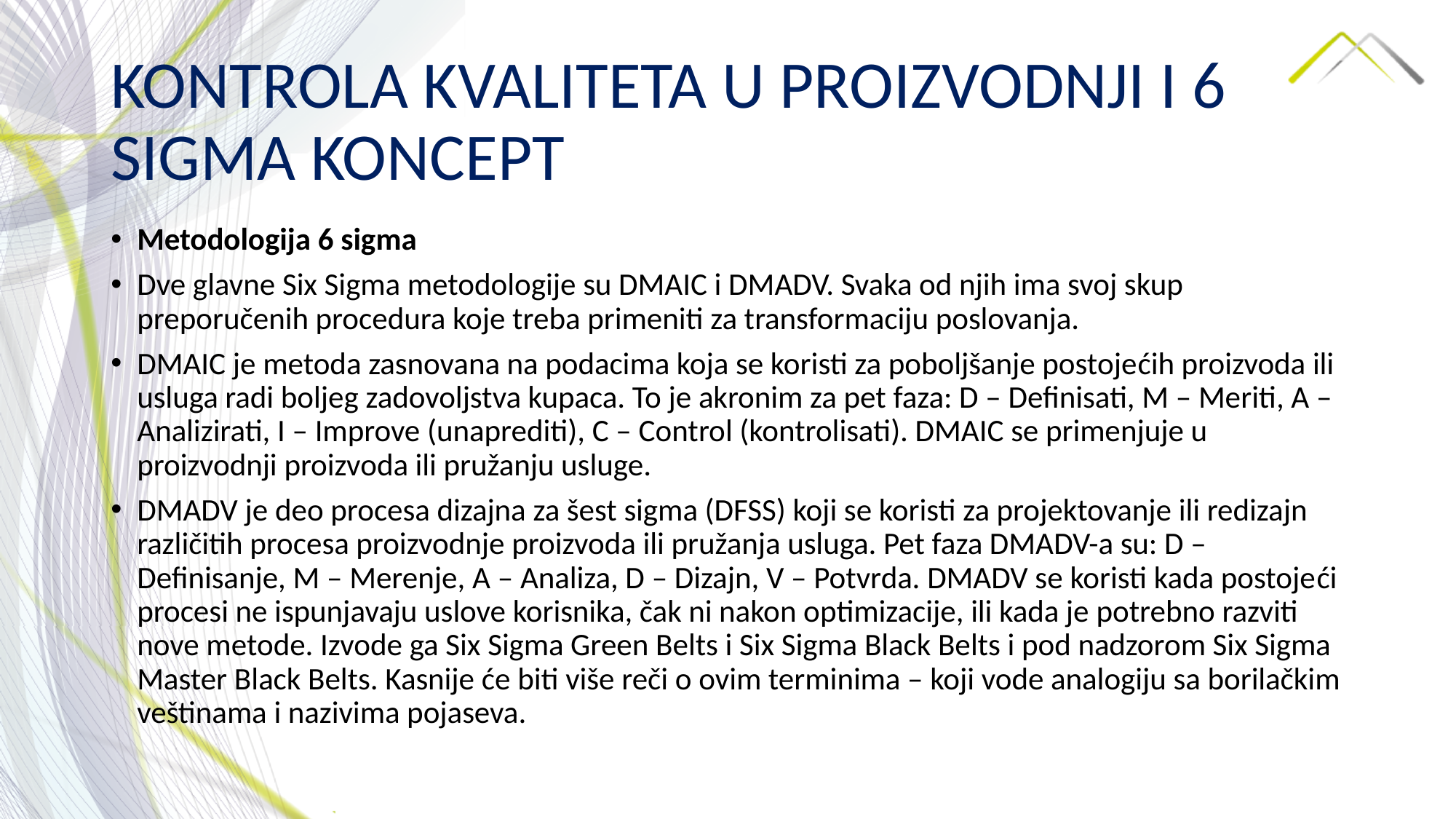

# KONTROLA KVALITETA U PROIZVODNJI I 6 SIGMA KONCEPT
Metodologija 6 sigma
Dve glavne Six Sigma metodologije su DMAIC i DMADV. Svaka od njih ima svoj skup preporučenih procedura koje treba primeniti za transformaciju poslovanja.
DMAIC je metoda zasnovana na podacima koja se koristi za poboljšanje postojećih proizvoda ili usluga radi boljeg zadovoljstva kupaca. To je akronim za pet faza: D – Definisati, M – Meriti, A – Analizirati, I – Improve (unaprediti), C – Control (kontrolisati). DMAIC se primenjuje u proizvodnji proizvoda ili pružanju usluge.
DMADV je deo procesa dizajna za šest sigma (DFSS) koji se koristi za projektovanje ili redizajn različitih procesa proizvodnje proizvoda ili pružanja usluga. Pet faza DMADV-a su: D – Definisanje, M – Merenje, A – Analiza, D – Dizajn, V – Potvrda. DMADV se koristi kada postojeći procesi ne ispunjavaju uslove korisnika, čak ni nakon optimizacije, ili kada je potrebno razviti nove metode. Izvode ga Six Sigma Green Belts i Six Sigma Black Belts i pod nadzorom Six Sigma Master Black Belts. Kasnije će biti više reči o ovim terminima – koji vode analogiju sa borilačkim veštinama i nazivima pojaseva.